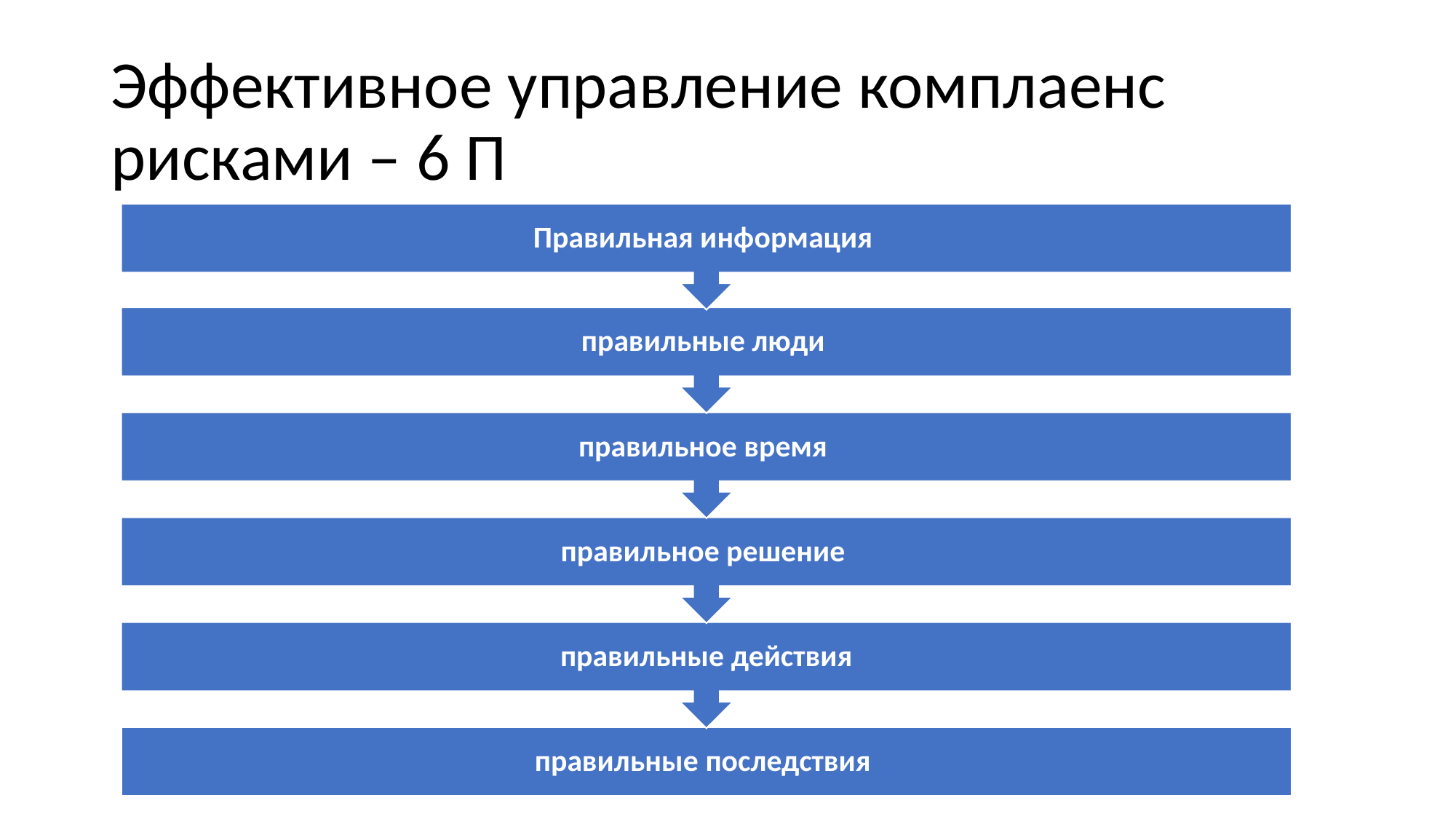

# Эффективное управление комплаенс рисками – 6 П
правильные последствия
правильные действия
правильное решение
правильное время
правильные люди
Правильная информация